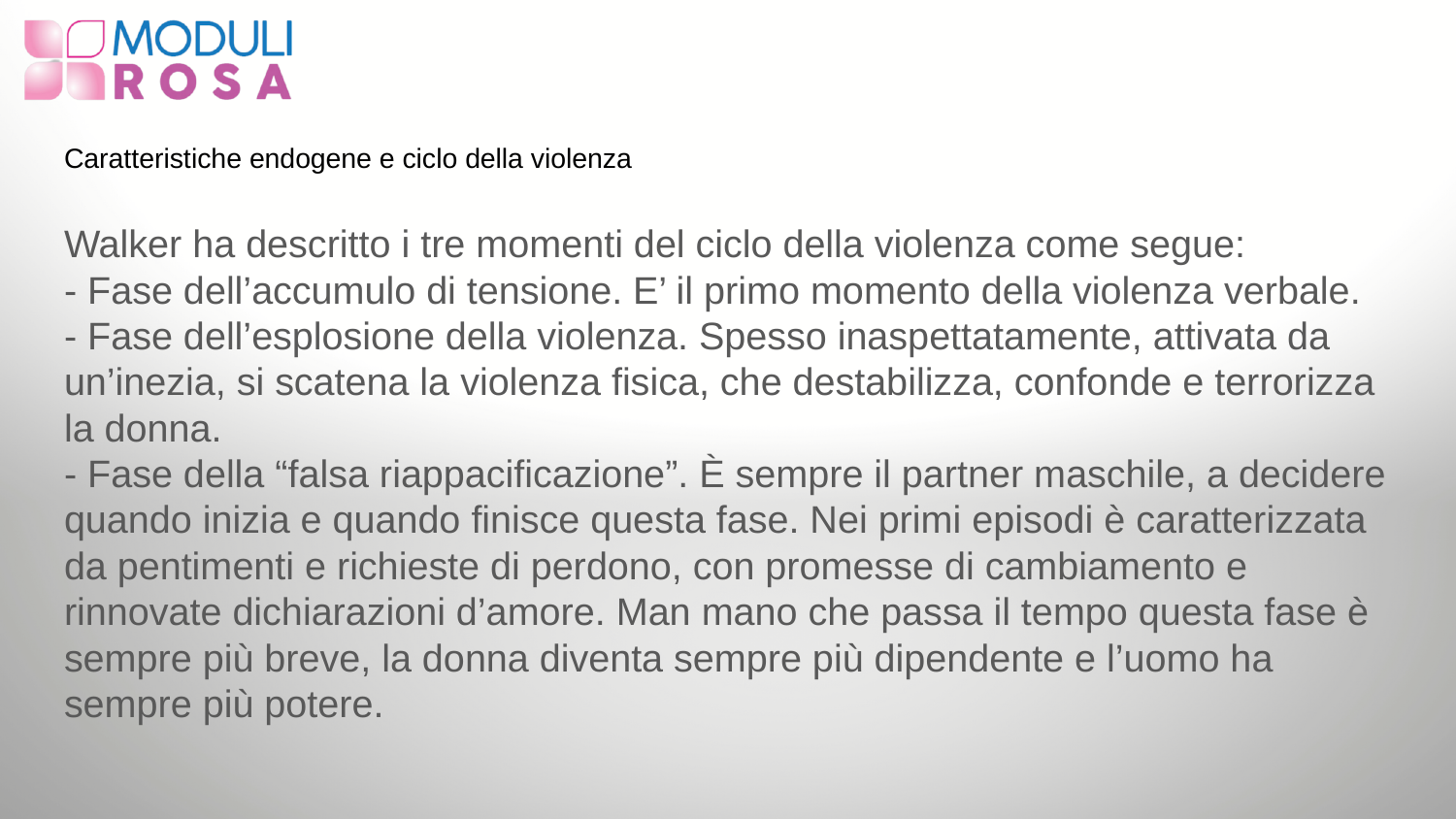

# Caratteristiche endogene e ciclo della violenza
Walker ha descritto i tre momenti del ciclo della violenza come segue:
- Fase dell’accumulo di tensione. E’ il primo momento della violenza verbale.
- Fase dell’esplosione della violenza. Spesso inaspettatamente, attivata da un’inezia, si scatena la violenza fisica, che destabilizza, confonde e terrorizza la donna.
- Fase della “falsa riappacificazione”. È sempre il partner maschile, a decidere quando inizia e quando finisce questa fase. Nei primi episodi è caratterizzata da pentimenti e richieste di perdono, con promesse di cambiamento e rinnovate dichiarazioni d’amore. Man mano che passa il tempo questa fase è sempre più breve, la donna diventa sempre più dipendente e l’uomo ha sempre più potere.